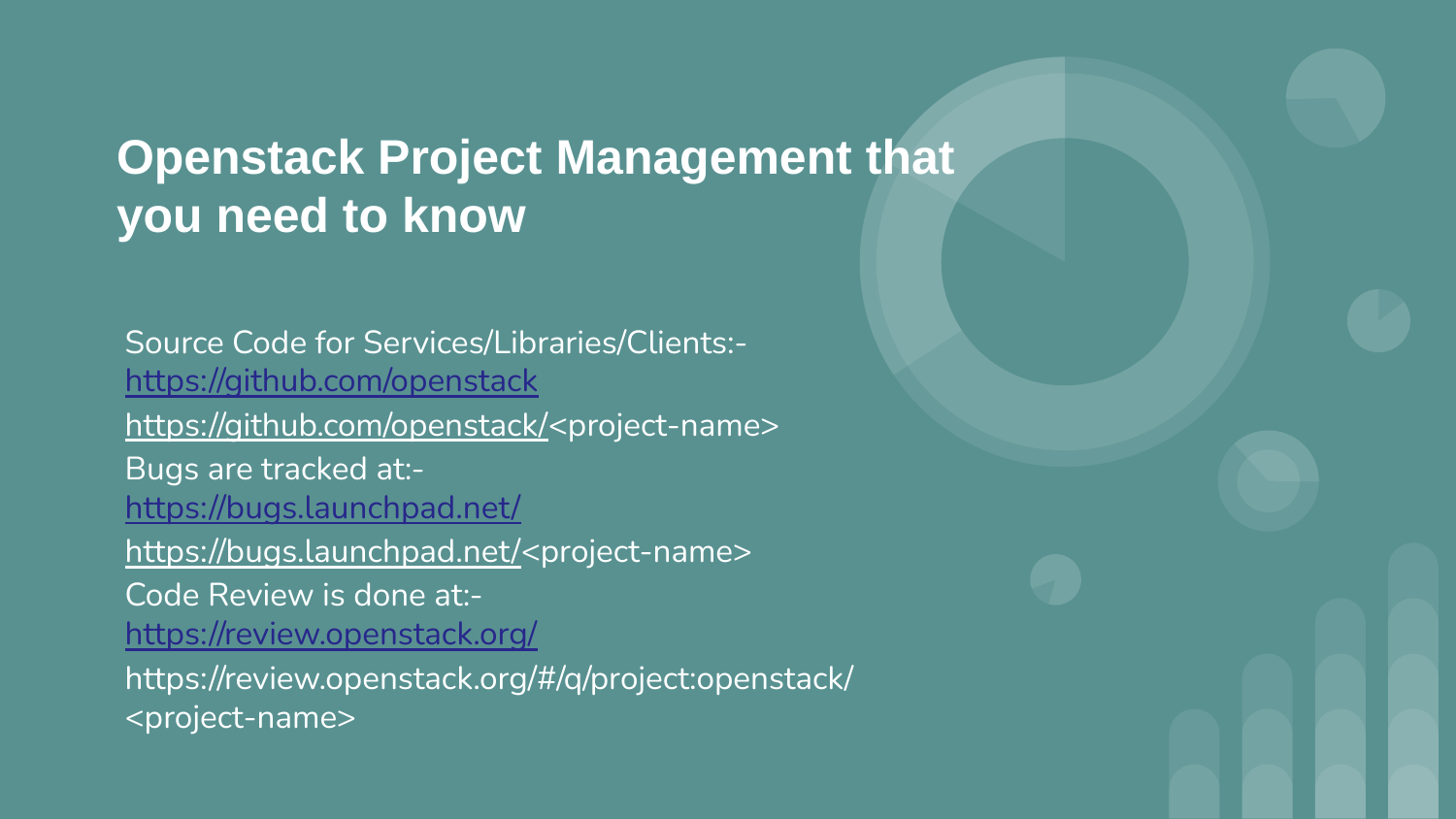

# Openstack Project Management that you need to know
Source Code for Services/Libraries/Clients:-
https://github.com/openstack
https://github.com/openstack/<project-name>
Bugs are tracked at:-
https://bugs.launchpad.net/
https://bugs.launchpad.net/<project-name>
Code Review is done at:-
https://review.openstack.org/
https://review.openstack.org/#/q/project:openstack/<project-name>